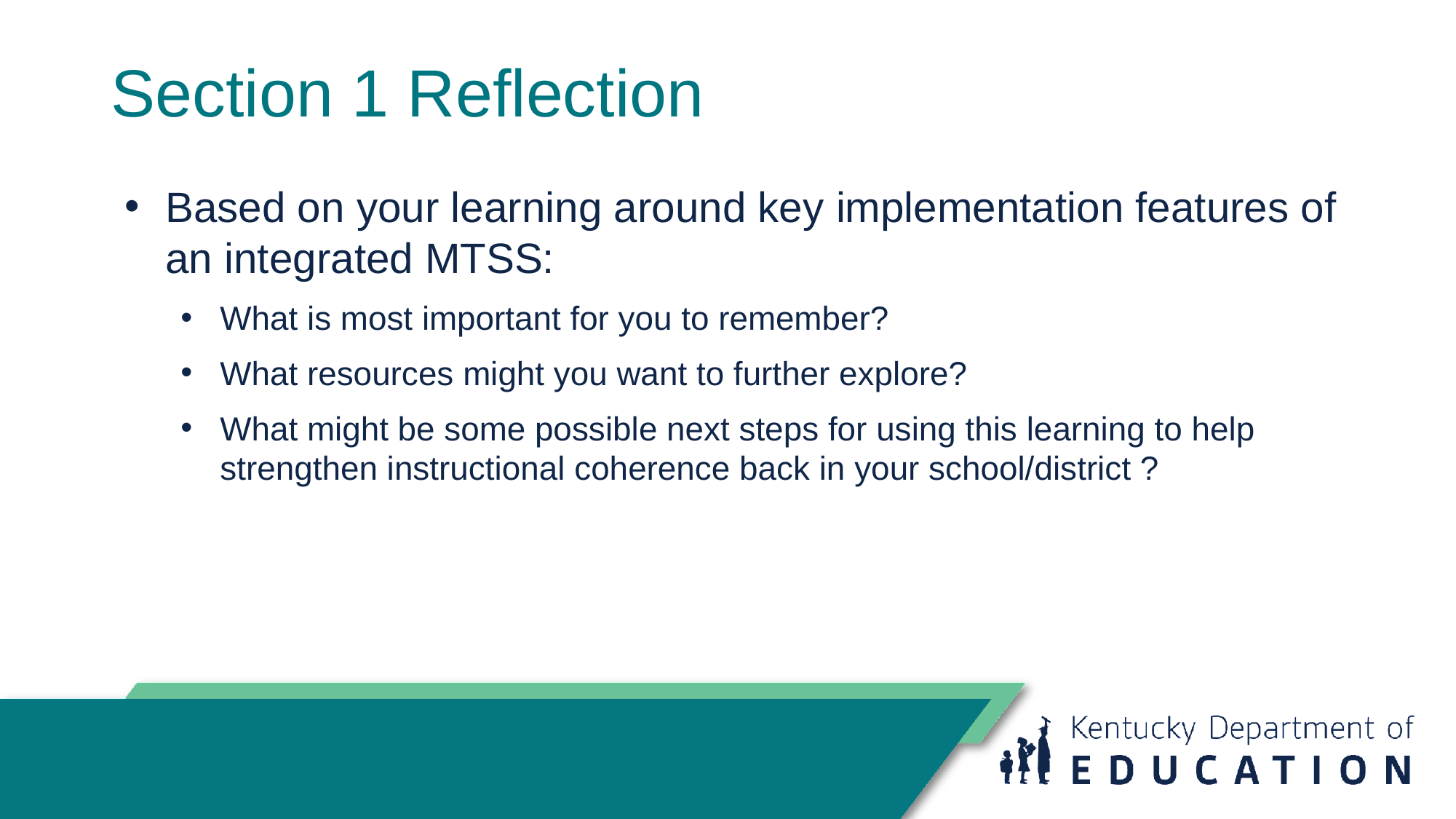

# Section 1 Reflection
Based on your learning around key implementation features of an integrated MTSS:
What is most important for you to remember?
What resources might you want to further explore?
What might be some possible next steps for using this learning to help strengthen instructional coherence back in your school/district ?